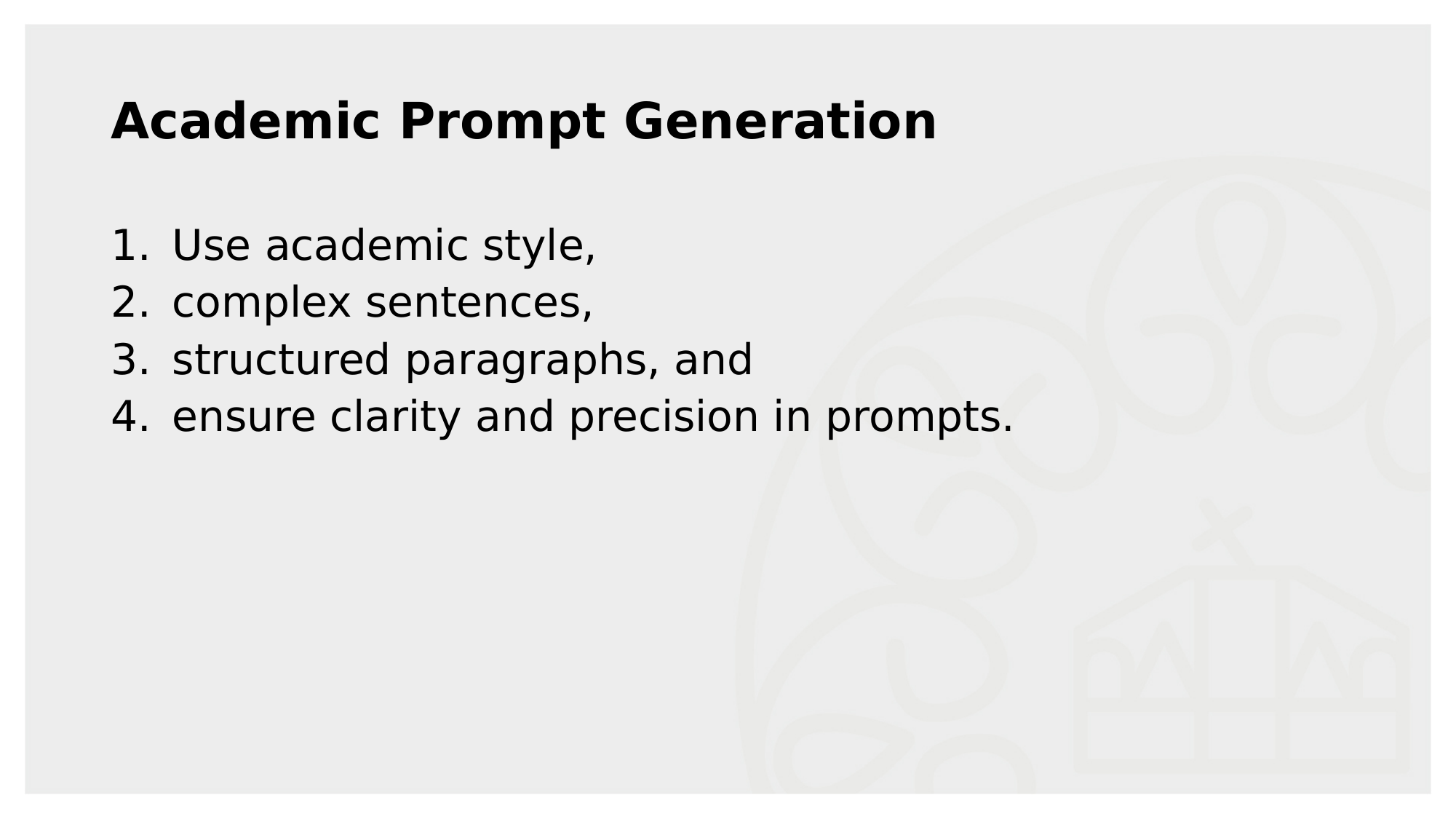

# Academic Prompt Generation
Use academic style,
complex sentences,
structured paragraphs, and
ensure clarity and precision in prompts.